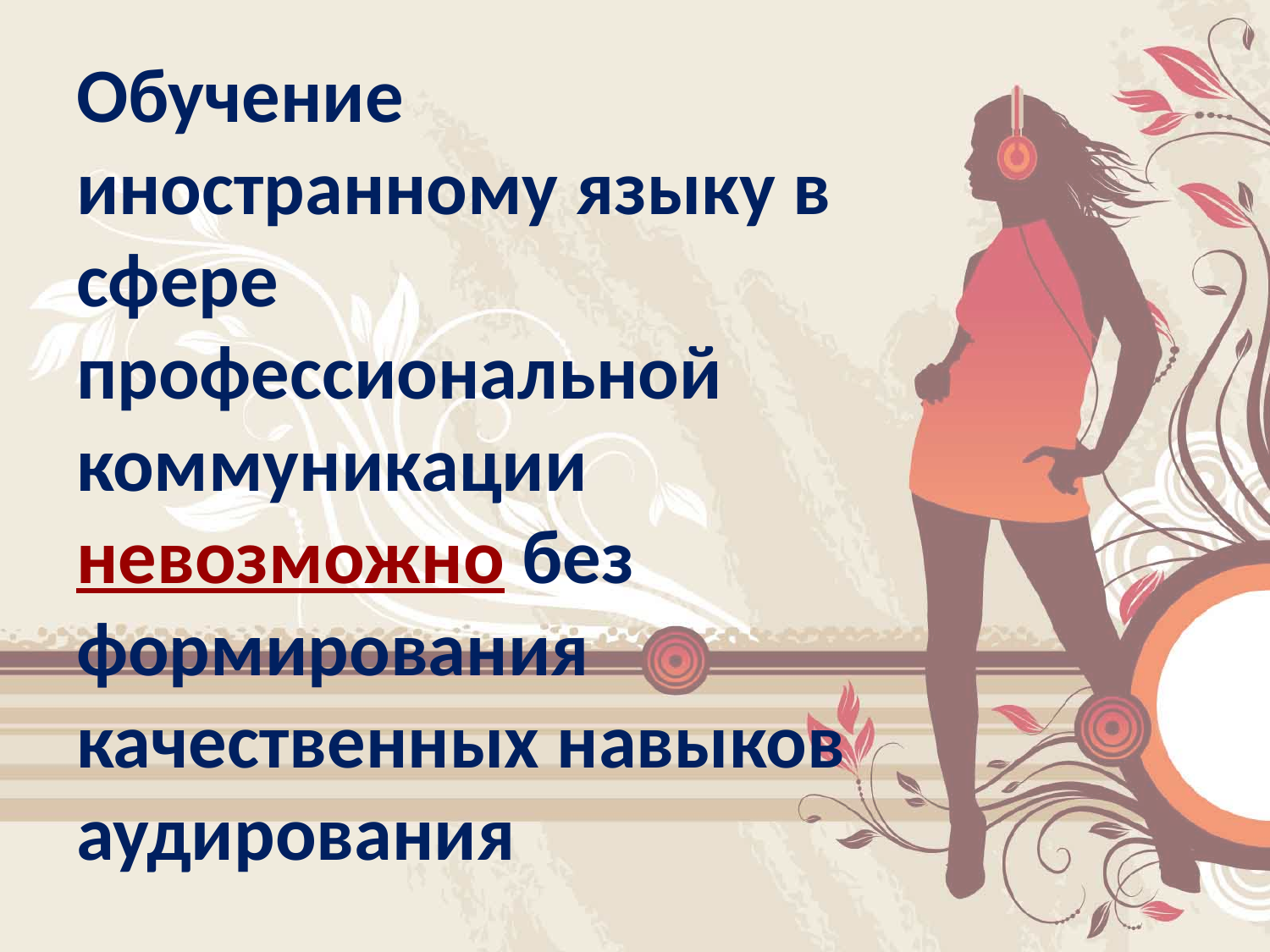

# Обучение иностранному языку в сфере профессиональной коммуникации невозможно без формирования качественных навыков аудирования